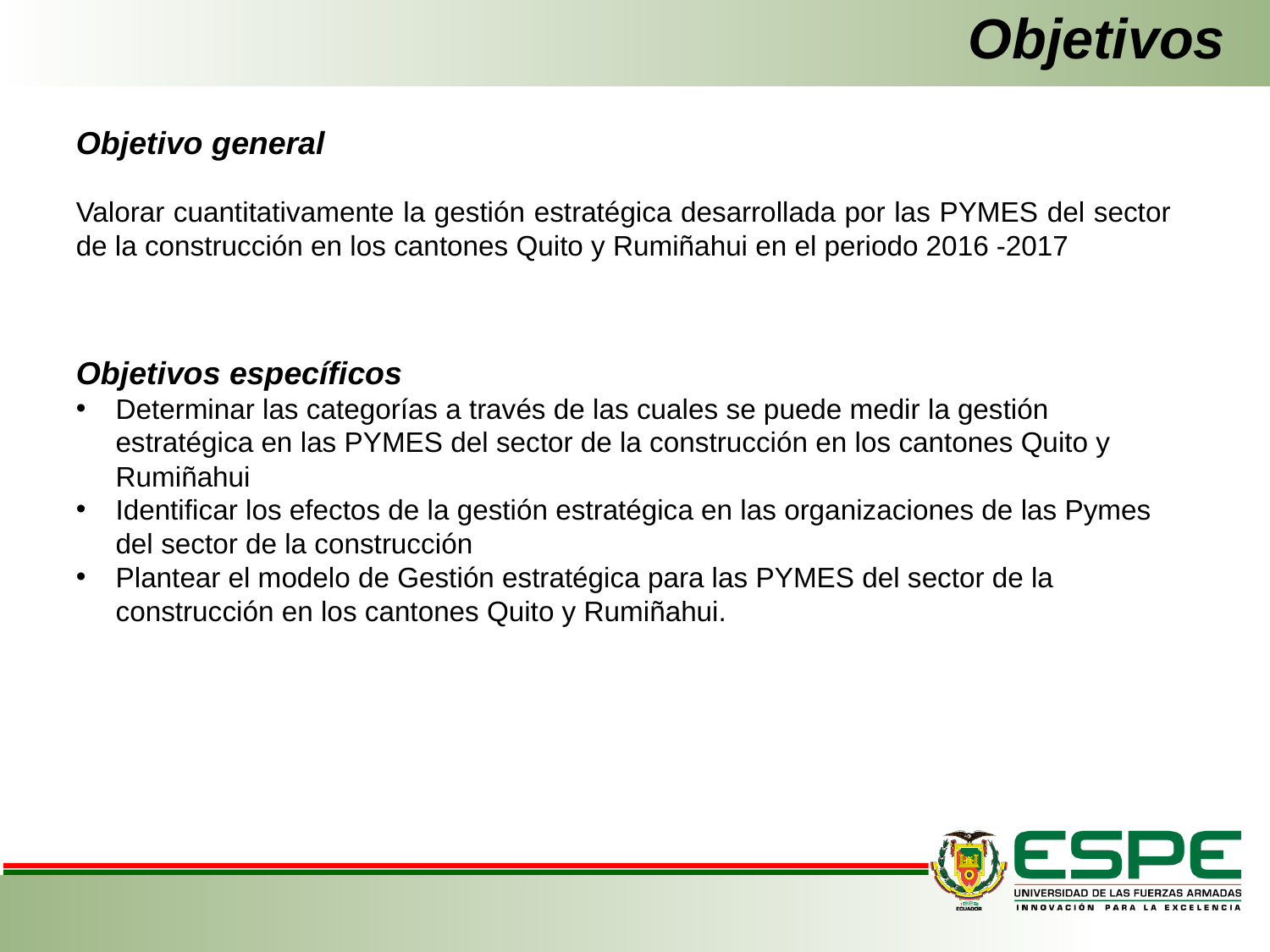

# Objetivos
Objetivo general

Valorar cuantitativamente la gestión estratégica desarrollada por las PYMES del sector de la construcción en los cantones Quito y Rumiñahui en el periodo 2016 -2017
Objetivos específicos
Determinar las categorías a través de las cuales se puede medir la gestión estratégica en las PYMES del sector de la construcción en los cantones Quito y Rumiñahui
Identificar los efectos de la gestión estratégica en las organizaciones de las Pymes del sector de la construcción
Plantear el modelo de Gestión estratégica para las PYMES del sector de la construcción en los cantones Quito y Rumiñahui.